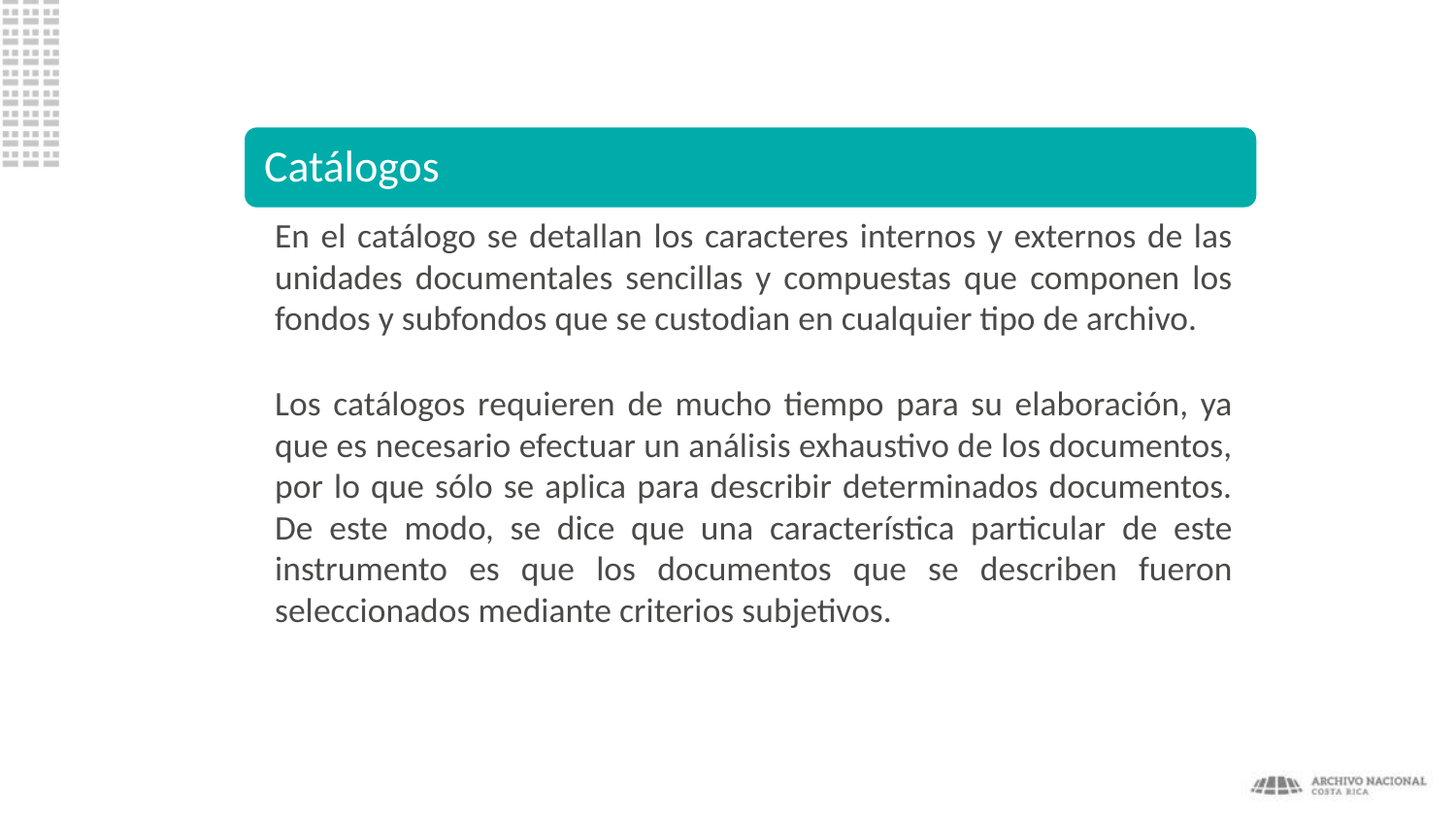

Catálogos
En el catálogo se detallan los caracteres internos y externos de las unidades documentales sencillas y compuestas que componen los fondos y subfondos que se custodian en cualquier tipo de archivo.

Los catálogos requieren de mucho tiempo para su elaboración, ya que es necesario efectuar un análisis exhaustivo de los documentos, por lo que sólo se aplica para describir determinados documentos. De este modo, se dice que una característica particular de este instrumento es que los documentos que se describen fueron seleccionados mediante criterios subjetivos.